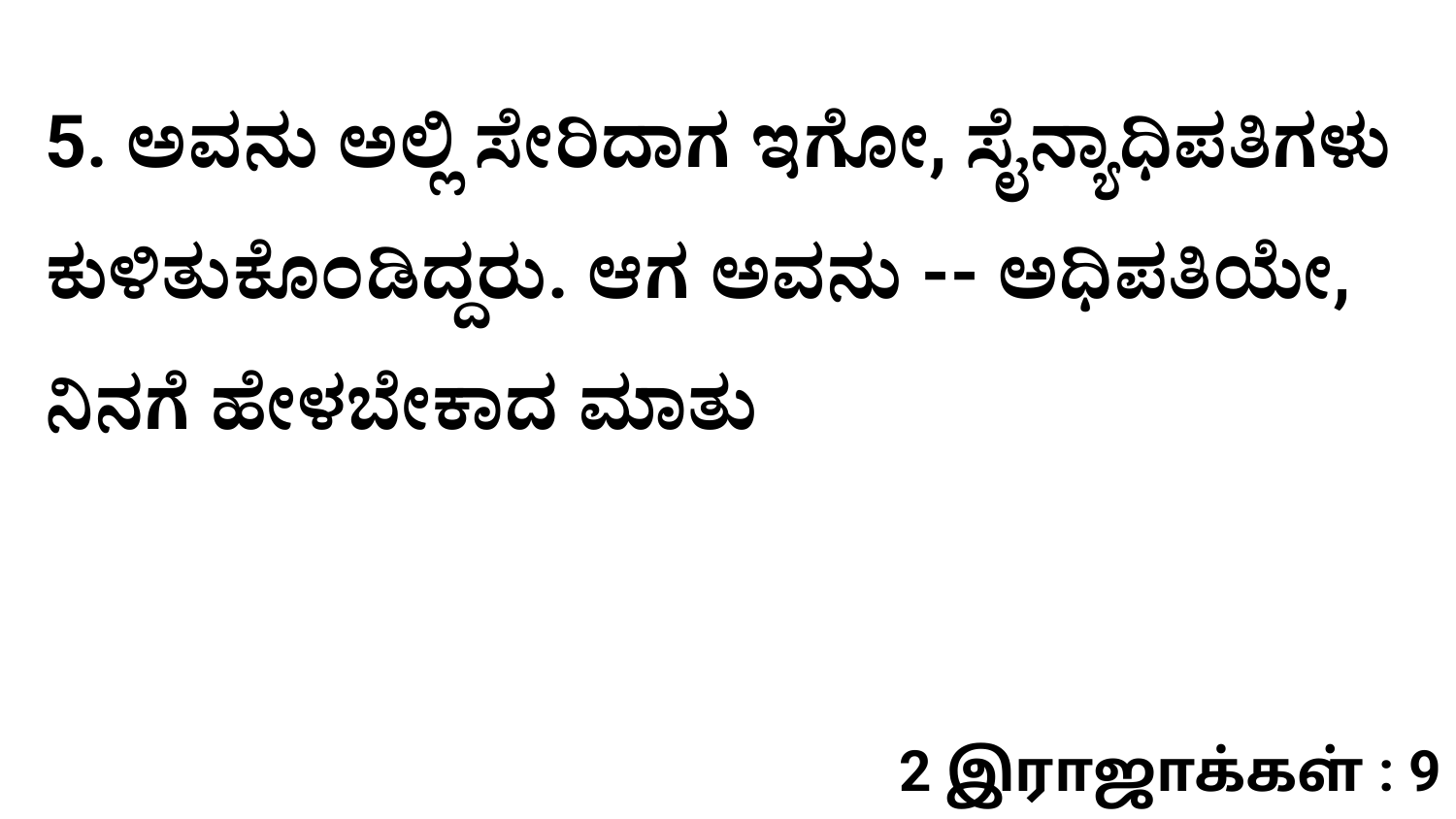

5. ಅವನು ಅಲ್ಲಿ ಸೇರಿದಾಗ ಇಗೋ, ಸೈನ್ಯಾಧಿಪತಿಗಳು ಕುಳಿತುಕೊಂಡಿದ್ದರು. ಆಗ ಅವನು -- ಅಧಿಪತಿಯೇ, ನಿನಗೆ ಹೇಳಬೇಕಾದ ಮಾತು
2 இராஜாக்கள் : 9